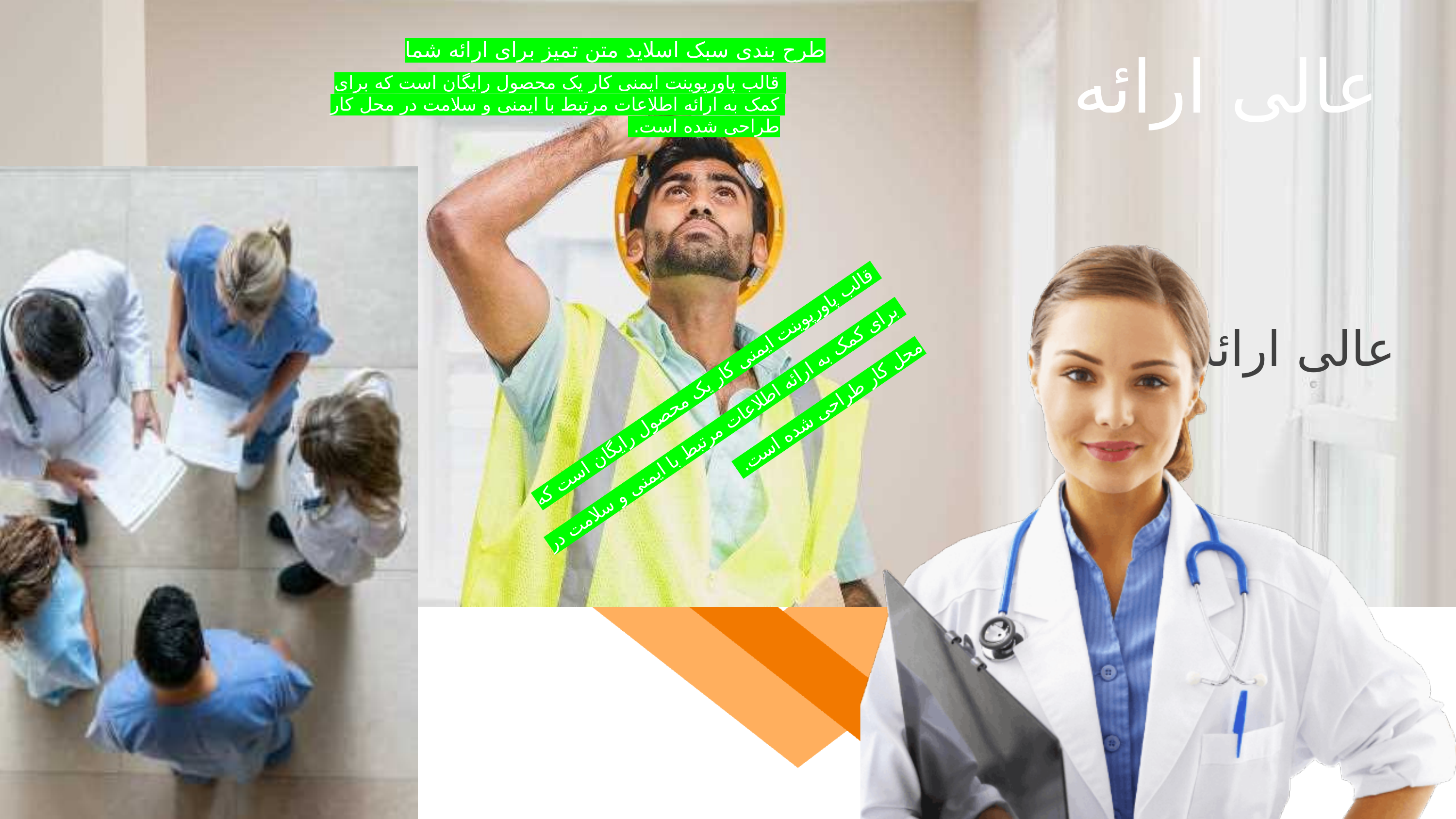

طرح بندی سبک اسلاید متن تمیز برای ارائه شما
عالی ارائه

قالب پاورپوینت ایمنی کار یک محصول رایگان است که برای کمک به ارائه اطلاعات مرتبط با ایمنی و سلامت در محل کار طراحی شده است.

عالی ارائه
قالب پاورپوینت ایمنی کار یک محصول رایگان است که برای کمک به ارائه اطلاعات مرتبط با ایمنی و سلامت در محل کار طراحی شده است.